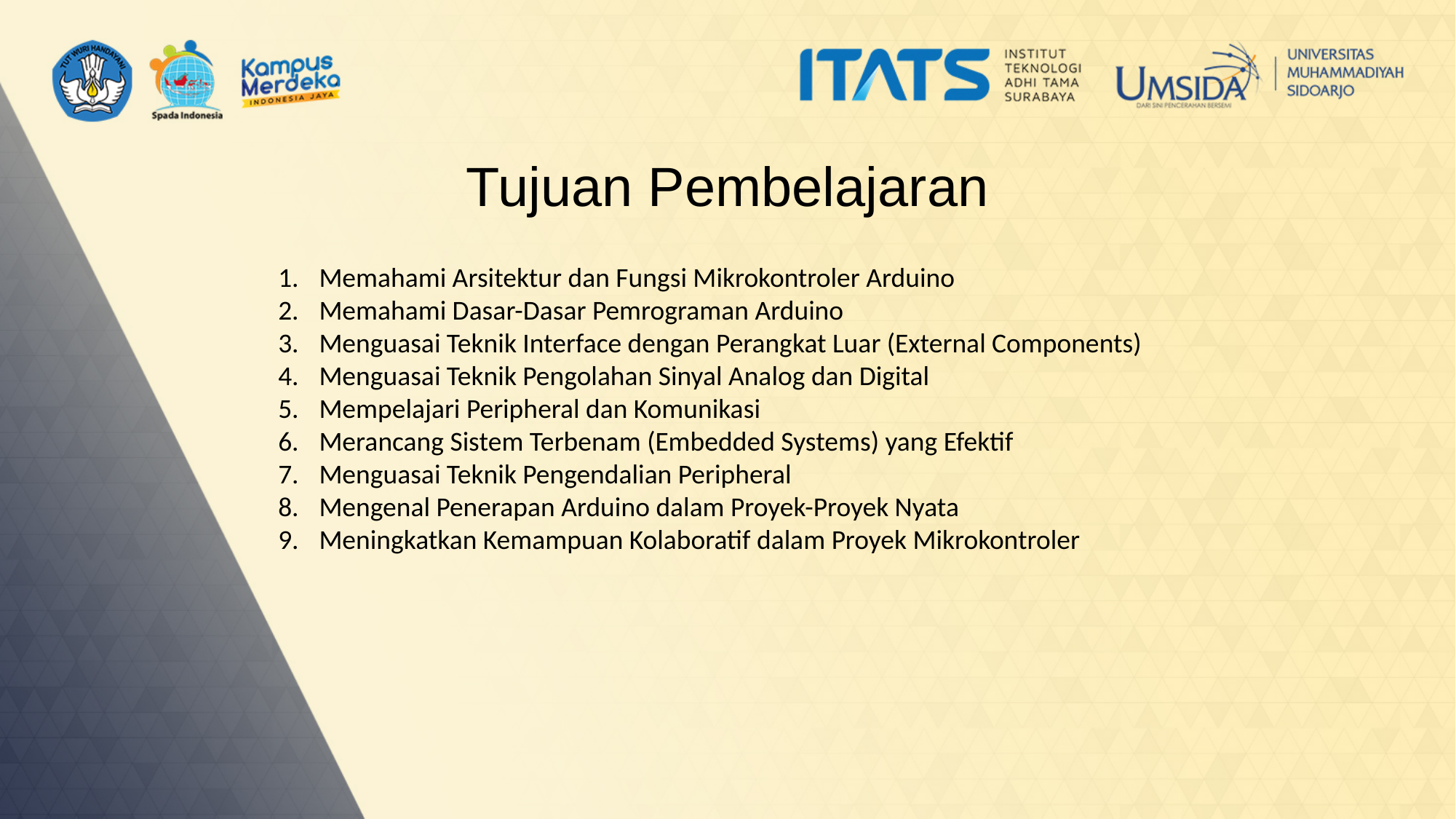

# Tujuan Pembelajaran
Memahami Arsitektur dan Fungsi Mikrokontroler Arduino
Memahami Dasar-Dasar Pemrograman Arduino
Menguasai Teknik Interface dengan Perangkat Luar (External Components)
Menguasai Teknik Pengolahan Sinyal Analog dan Digital
Mempelajari Peripheral dan Komunikasi
Merancang Sistem Terbenam (Embedded Systems) yang Efektif
Menguasai Teknik Pengendalian Peripheral
Mengenal Penerapan Arduino dalam Proyek-Proyek Nyata
Meningkatkan Kemampuan Kolaboratif dalam Proyek Mikrokontroler